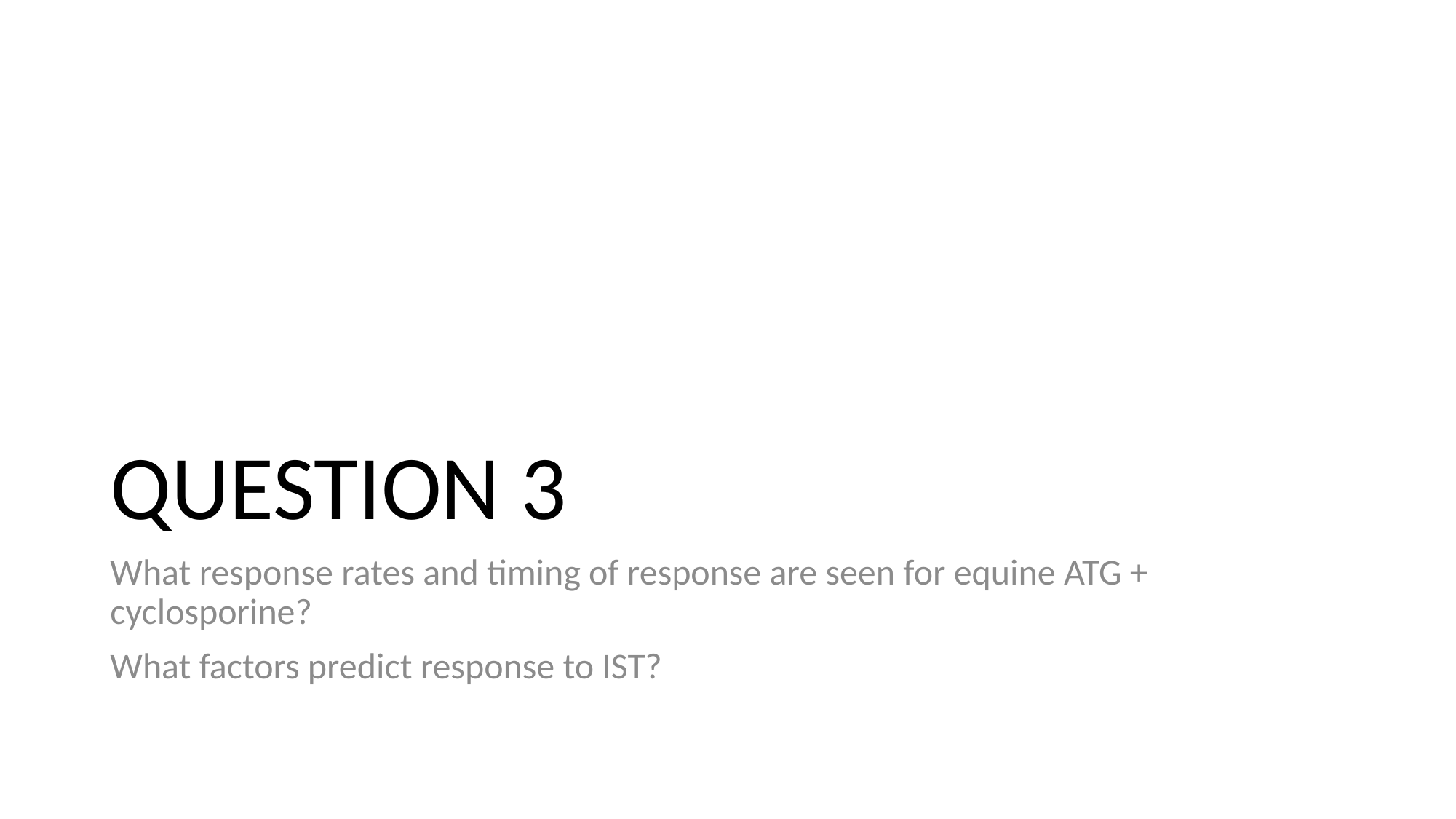

# QUESTION 3
What response rates and timing of response are seen for equine ATG + cyclosporine?
What factors predict response to IST?